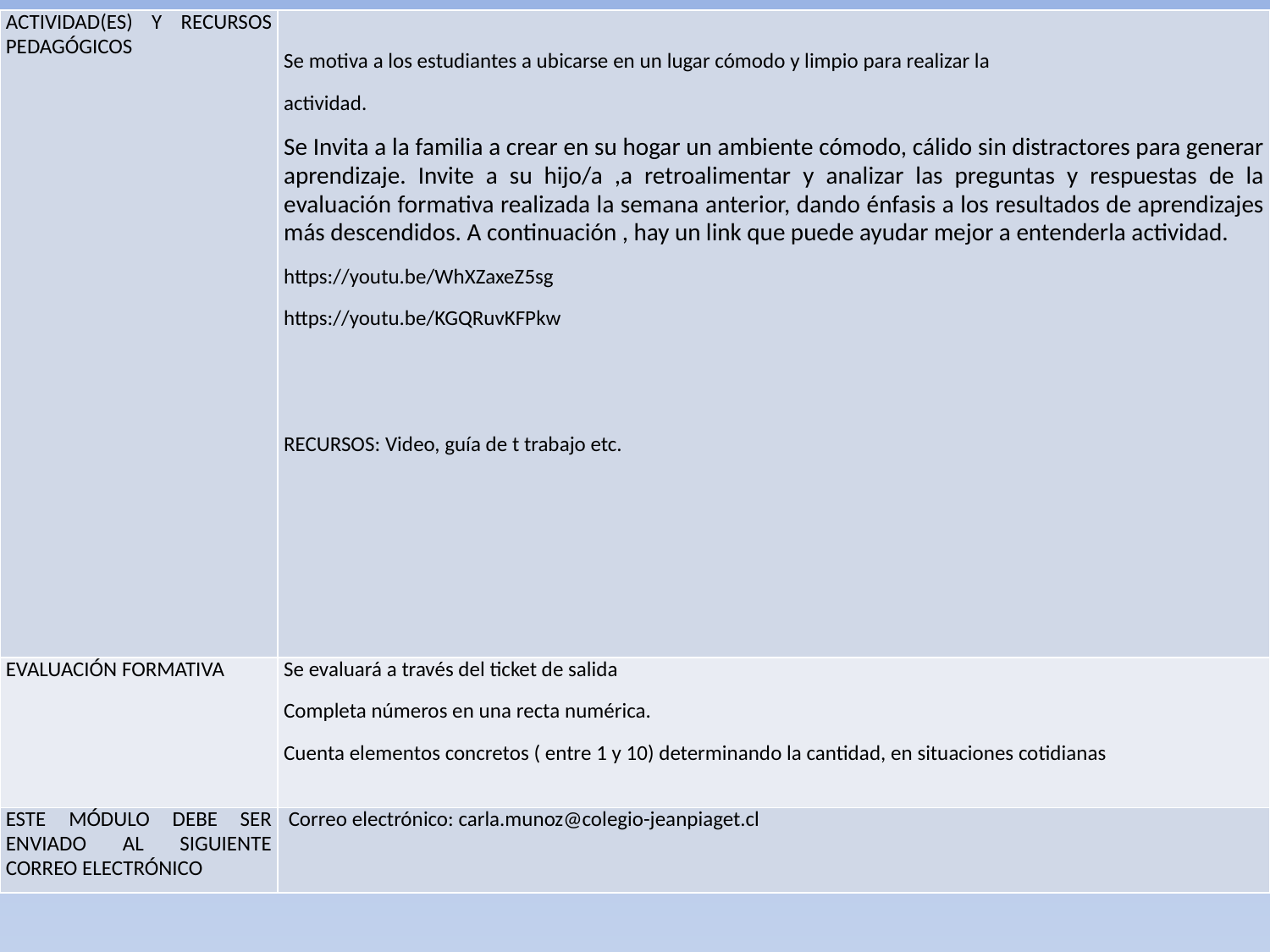

| ACTIVIDAD(ES) Y RECURSOS PEDAGÓGICOS | Se motiva a los estudiantes a ubicarse en un lugar cómodo y limpio para realizar la actividad. Se Invita a la familia a crear en su hogar un ambiente cómodo, cálido sin distractores para generar aprendizaje. Invite a su hijo/a ,a retroalimentar y analizar las preguntas y respuestas de la evaluación formativa realizada la semana anterior, dando énfasis a los resultados de aprendizajes más descendidos. A continuación , hay un link que puede ayudar mejor a entenderla actividad. https://youtu.be/WhXZaxeZ5sg https://youtu.be/KGQRuvKFPkw RECURSOS: Video, guía de t trabajo etc. |
| --- | --- |
| EVALUACIÓN FORMATIVA | Se evaluará a través del ticket de salida Completa números en una recta numérica. Cuenta elementos concretos ( entre 1 y 10) determinando la cantidad, en situaciones cotidianas |
| ESTE MÓDULO DEBE SER ENVIADO AL SIGUIENTE CORREO ELECTRÓNICO | Correo electrónico: carla.munoz@colegio-jeanpiaget.cl |